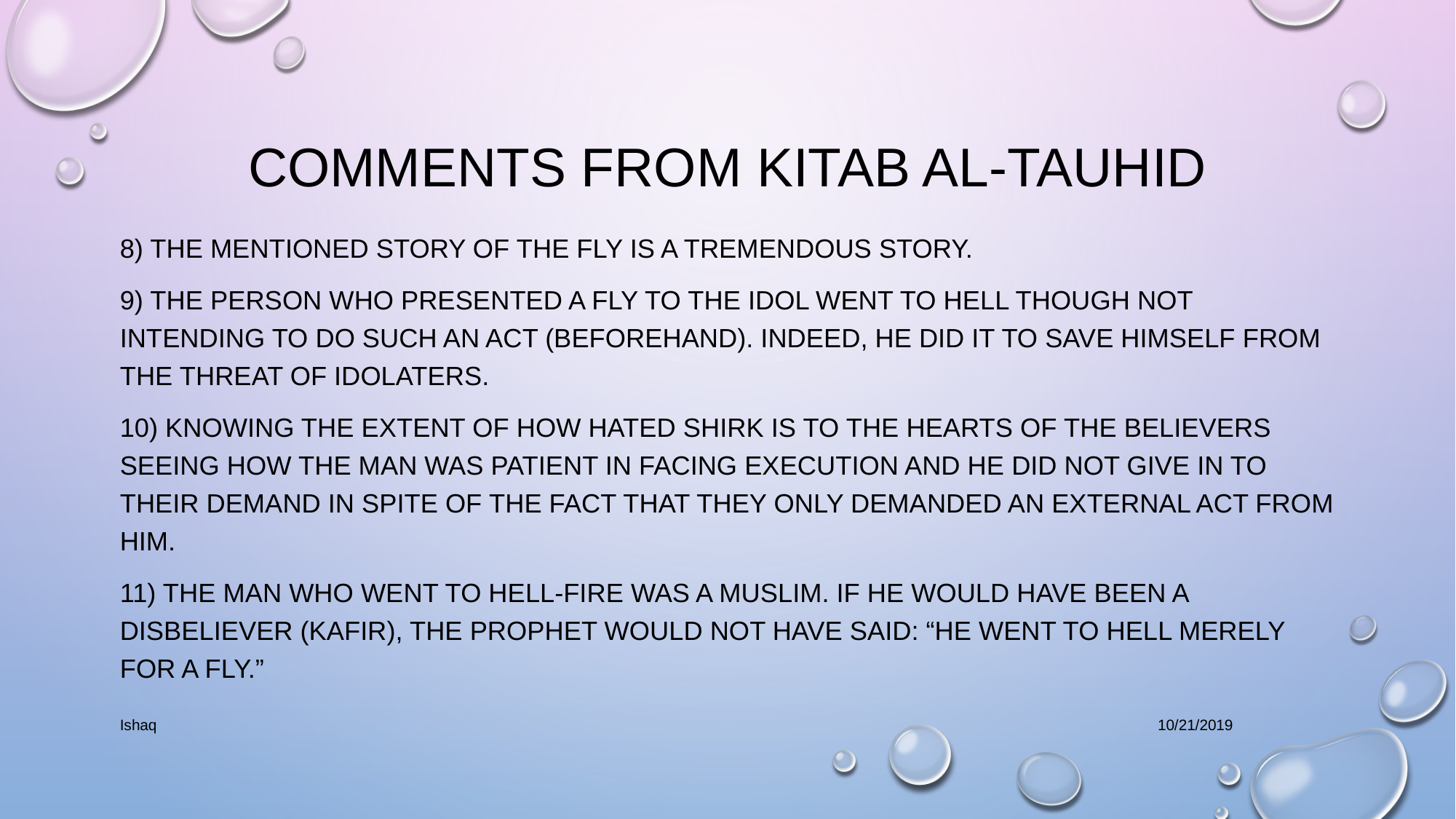

# Comments from Kitab al-Tauhid
8) The mentioned story of the fly is a tremendous story.
9) The person who presented a fly to the idol went to Hell though not intending to do such an act (beforehand). Indeed, he did it to save himself from the threat of idolaters.
10) Knowing the extent of how hated Shirk is to the hearts of the believers seeing how the man was patient in facing execution and he did not give in to their demand in spite of the fact that they only demanded an external act from him.
11) The man who went to Hell-fire was a Muslim. If he would have been a disbeliever (Kafir), the Prophet would not have said: “He went to Hell merely for a fly.”

Ishaq
10/21/2019